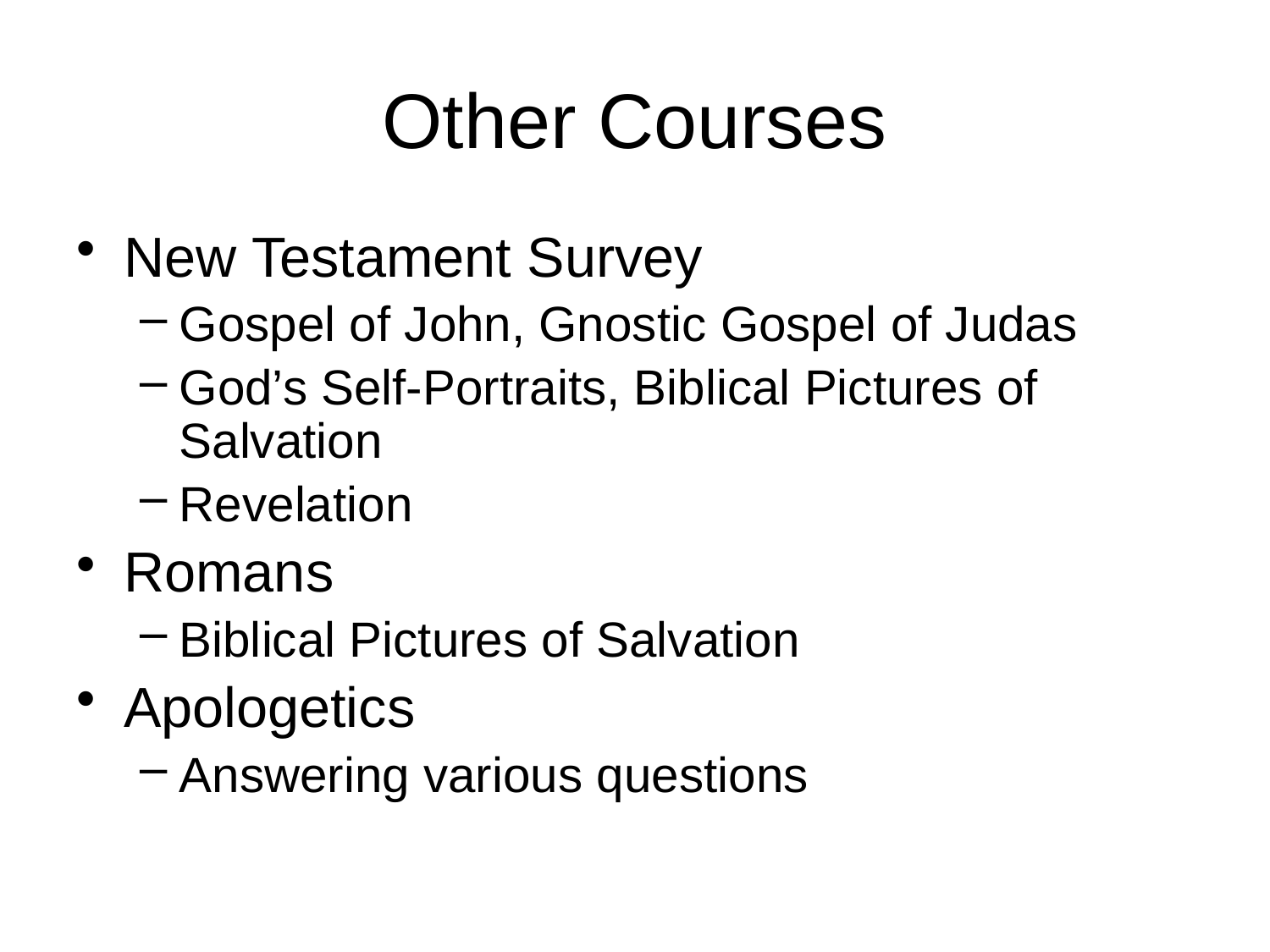

# Other Courses
New Testament Survey
Gospel of John, Gnostic Gospel of Judas
God’s Self-Portraits, Biblical Pictures of Salvation
Revelation
Romans
Biblical Pictures of Salvation
Apologetics
Answering various questions